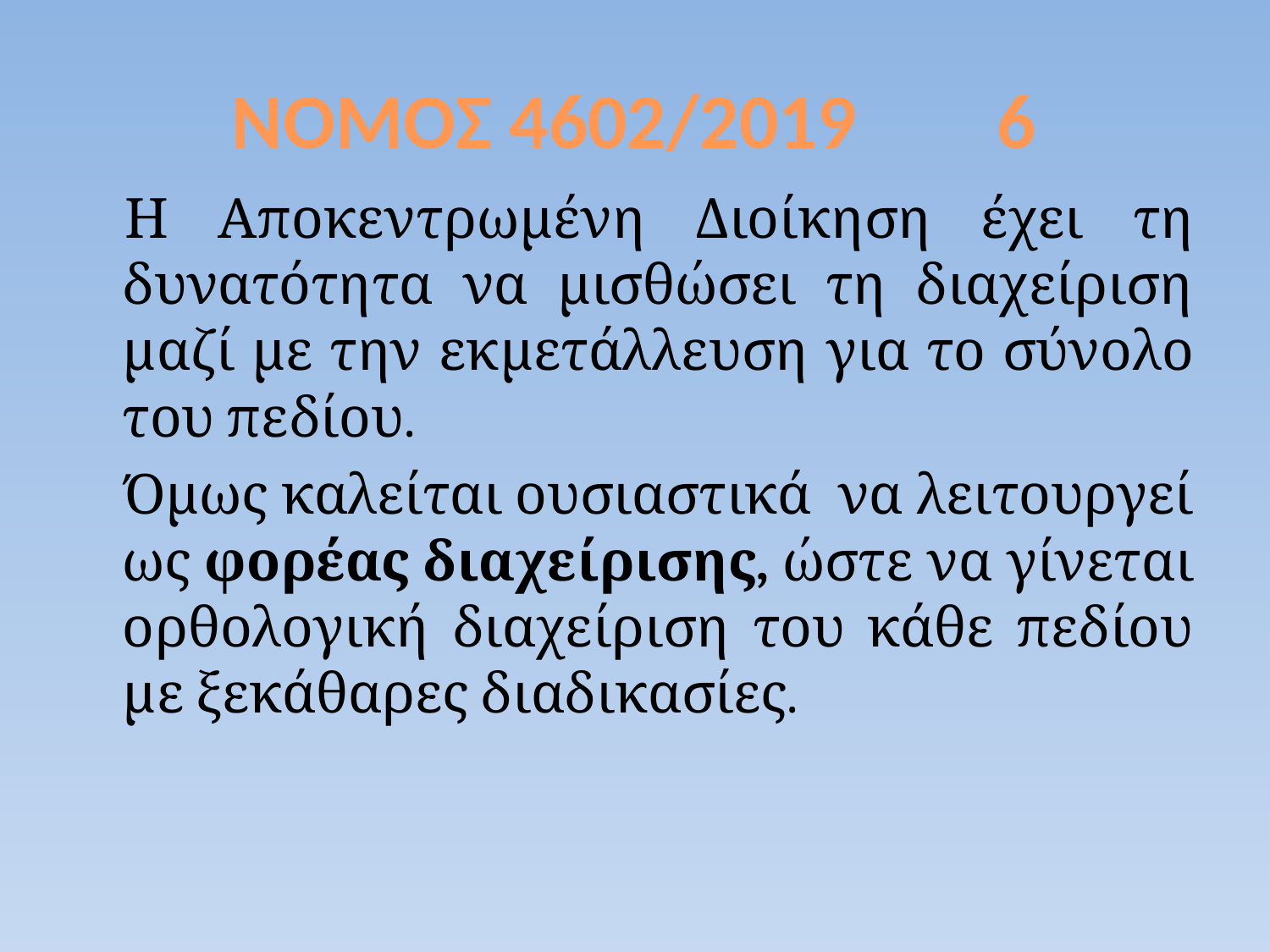

# ΝΟΜΟΣ 4602/2019        6
Η Αποκεντρωμένη Διοίκηση έχει τη δυνατότητα να μισθώσει τη διαχείριση μαζί με την εκμετάλλευση για το σύνολο του πεδίου.
Όμως καλείται ουσιαστικά  να λειτουργεί ως φορέας διαχείρισης, ώστε να γίνεται ορθολογική διαχείριση του κάθε πεδίου με ξεκάθαρες διαδικασίες.